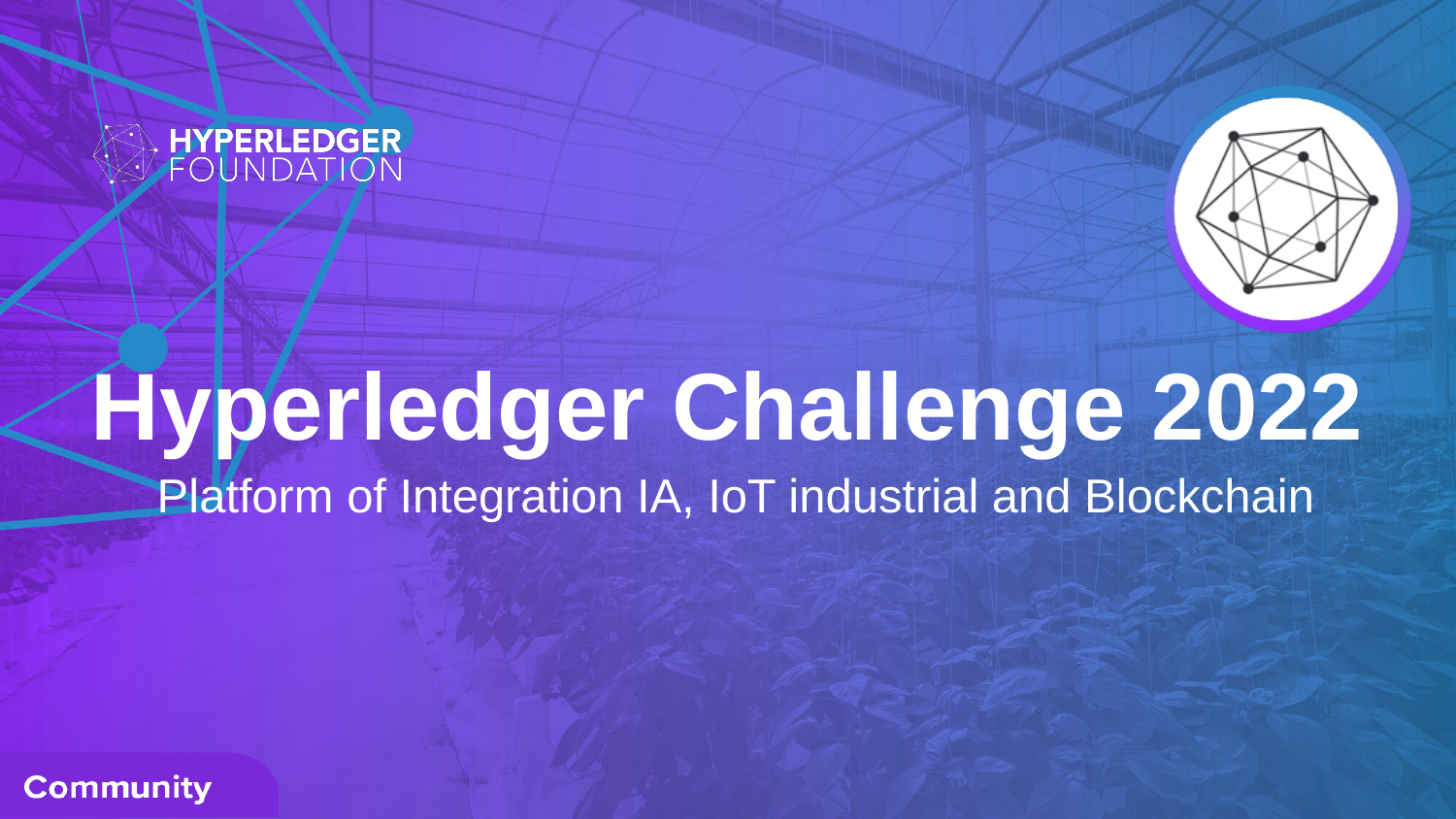

Hyperledger Challenge 2022
Platform of Integration IA, IoT industrial and Blockchain